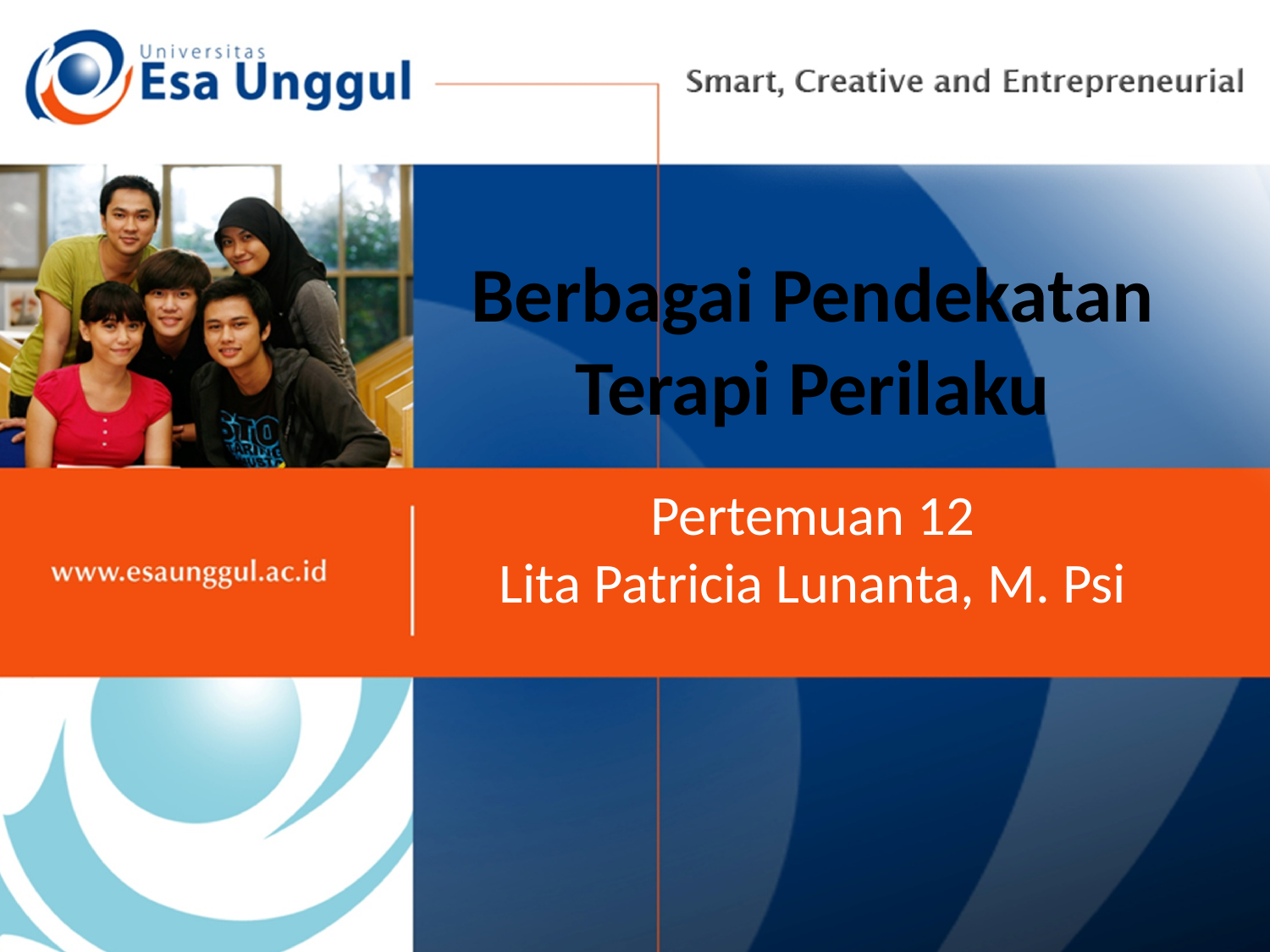

# Berbagai Pendekatan Terapi Perilaku
Pertemuan 12
Lita Patricia Lunanta, M. Psi